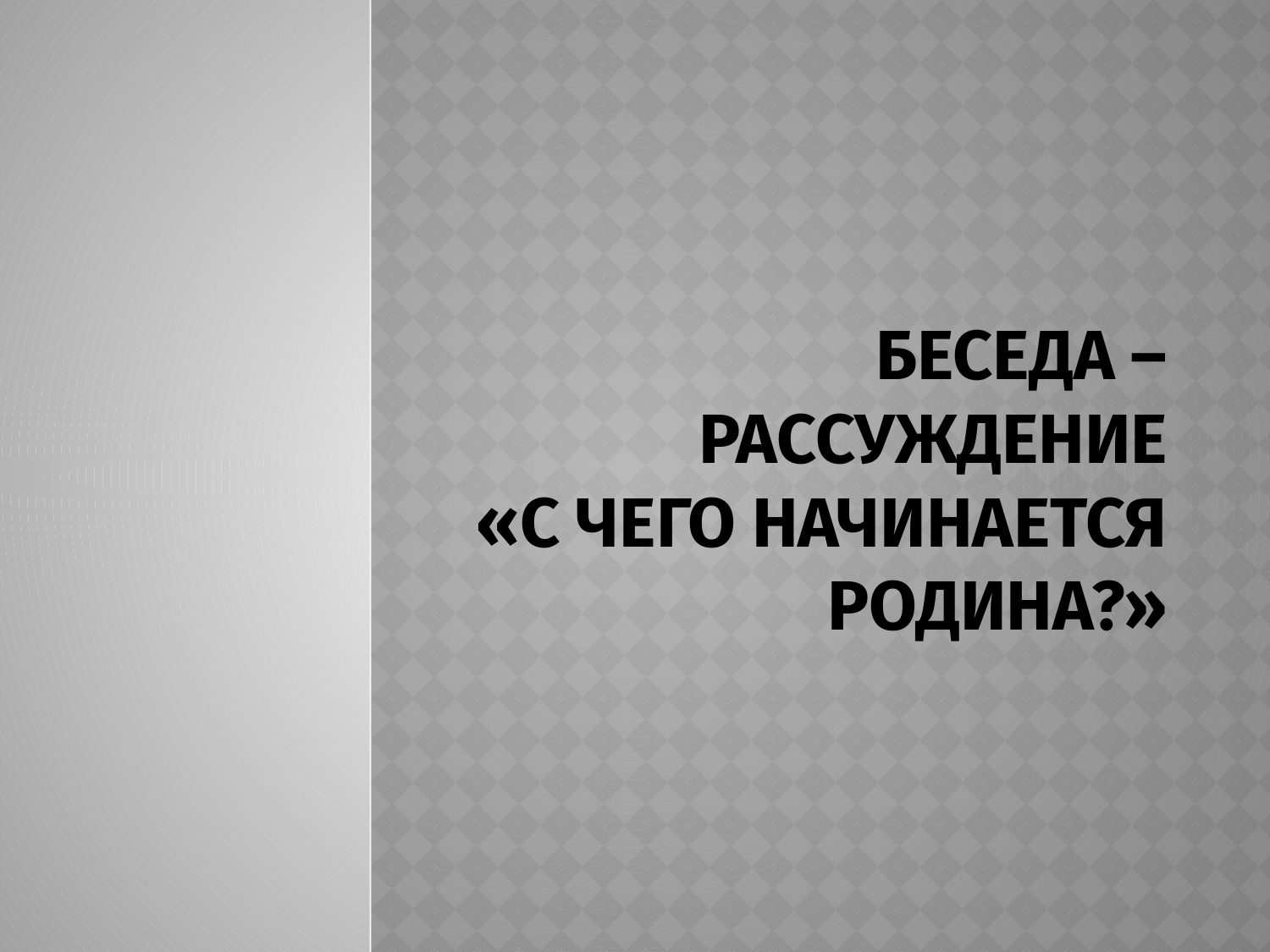

# Беседа – рассуждение «С чего начинается Родина?»